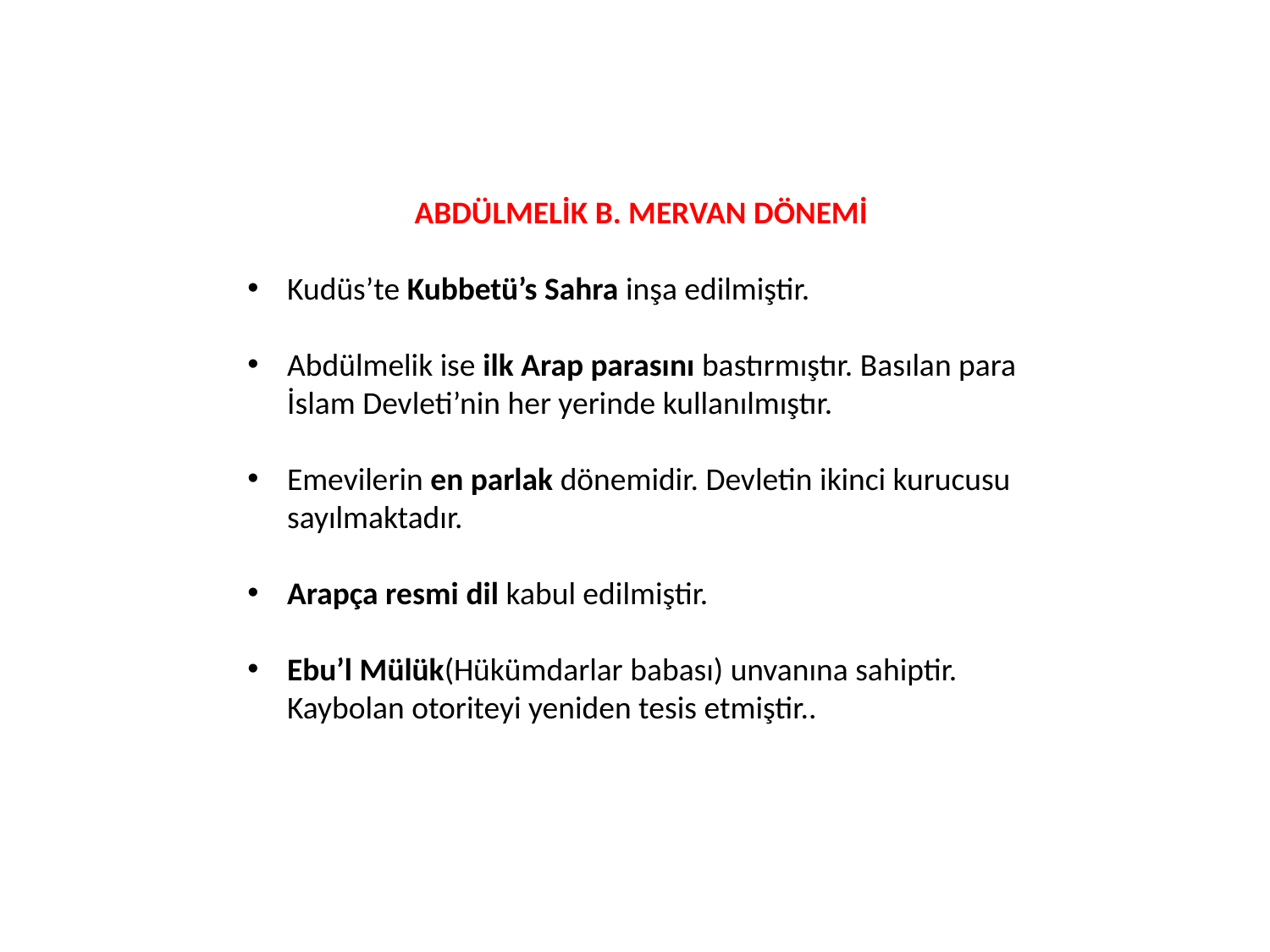

ABDÜLMELİK B. MERVAN DÖNEMİ

Kudüs’te Kubbetü’s Sahra inşa edilmiştir.

Abdülmelik ise ilk Arap parasını bastırmıştır. Basılan para İslam Devleti’nin her yerinde kullanılmıştır.

Emevilerin en parlak dönemidir. Devletin ikinci kurucusu sayılmaktadır.

Arapça resmi dil kabul edilmiştir.

Ebu’l Mülük(Hükümdarlar babası) unvanına sahiptir. Kaybolan otoriteyi yeniden tesis etmiştir..